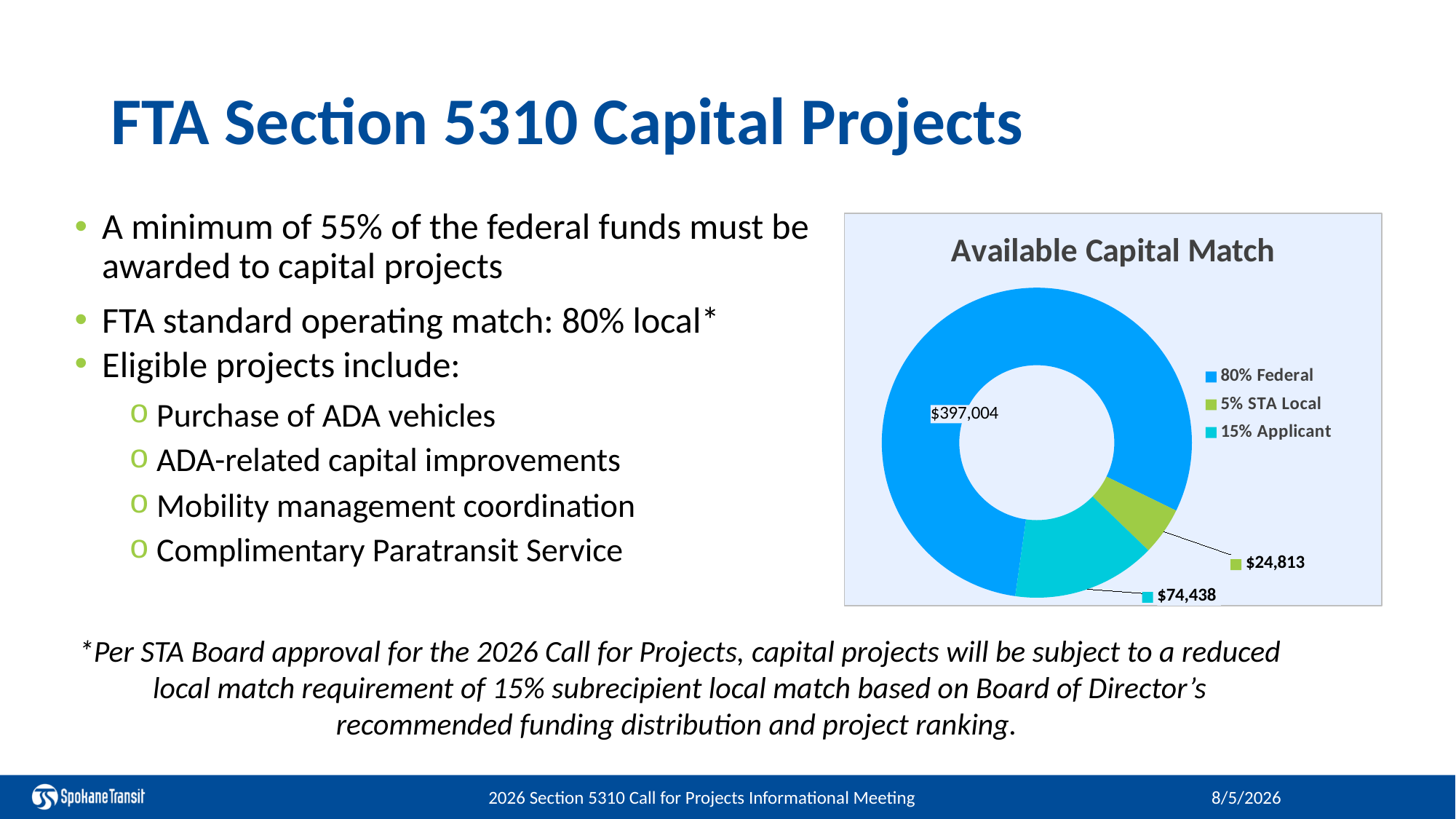

# FTA Section 5310 Capital Projects
A minimum of 55% of the federal funds must be awarded to capital projects
FTA standard operating match: 80% local*
Eligible projects include:
Purchase of ADA vehicles
ADA-related capital improvements
Mobility management coordination
Complimentary Paratransit Service

### Chart: Available Capital Match

| Category | Available Capital Funds |
|---|---|
| 80% Federal  | 397004.0 |
| 5% STA Local | 24813.0 |
| 15% Applicant | 74438.0 |
*Per STA Board approval for the 2026 Call for Projects, capital projects will be subject to a reduced local match requirement of 15% subrecipient local match based on Board of Director’s recommended funding distribution and project ranking.
2026 Section 5310 Call for Projects Informational Meeting
8/5/2026